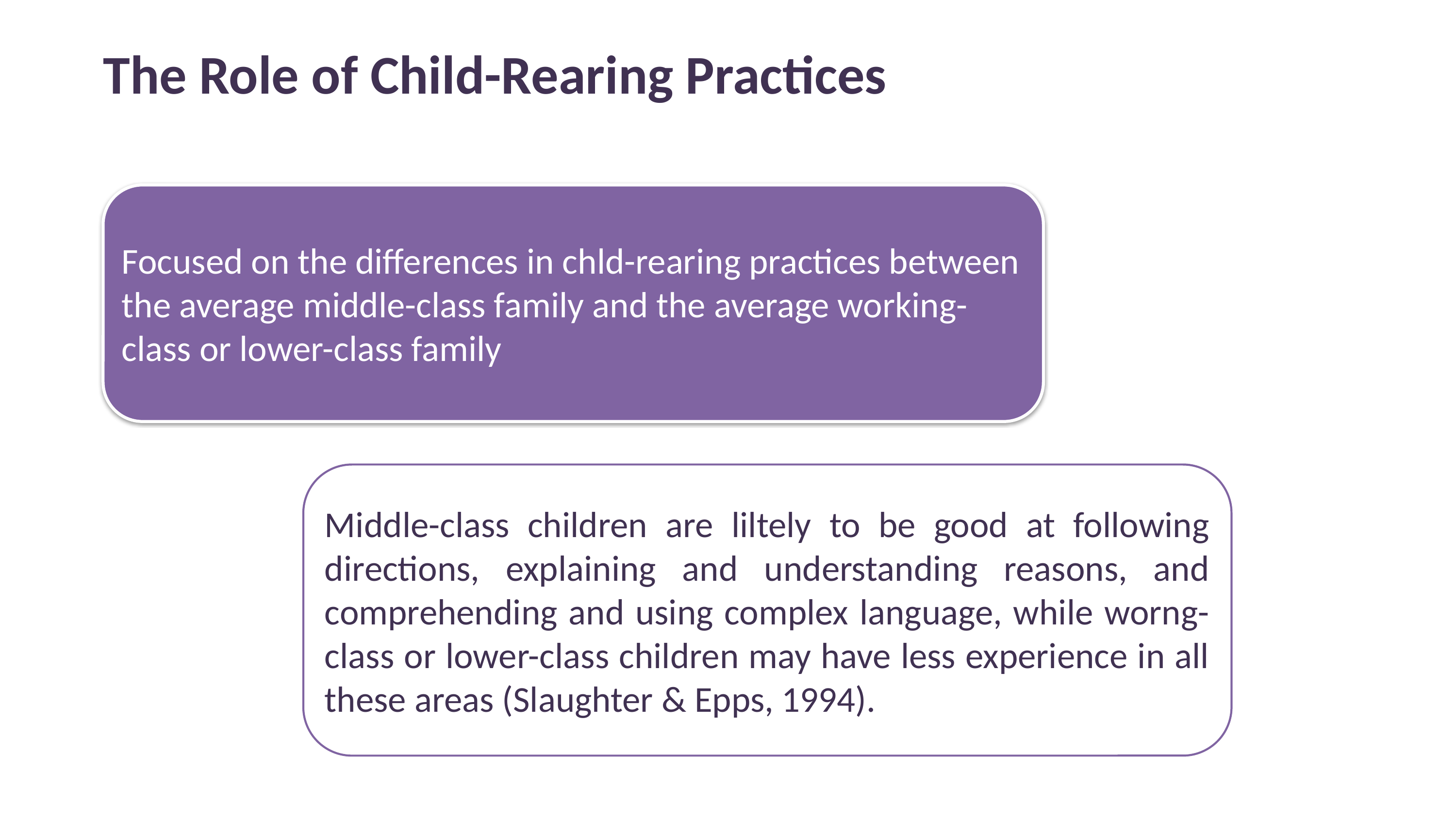

# The Role of Child-Rearing Practices
Focused on the differences in chld-rearing practices between the average middle-class family and the average working-class or lower-class family
Middle-class children are liltely to be good at following directions, explaining and understanding reasons, and comprehending and using complex language, while worng-class or lower-class children may have less experience in all these areas (Slaughter & Epps, 1994).